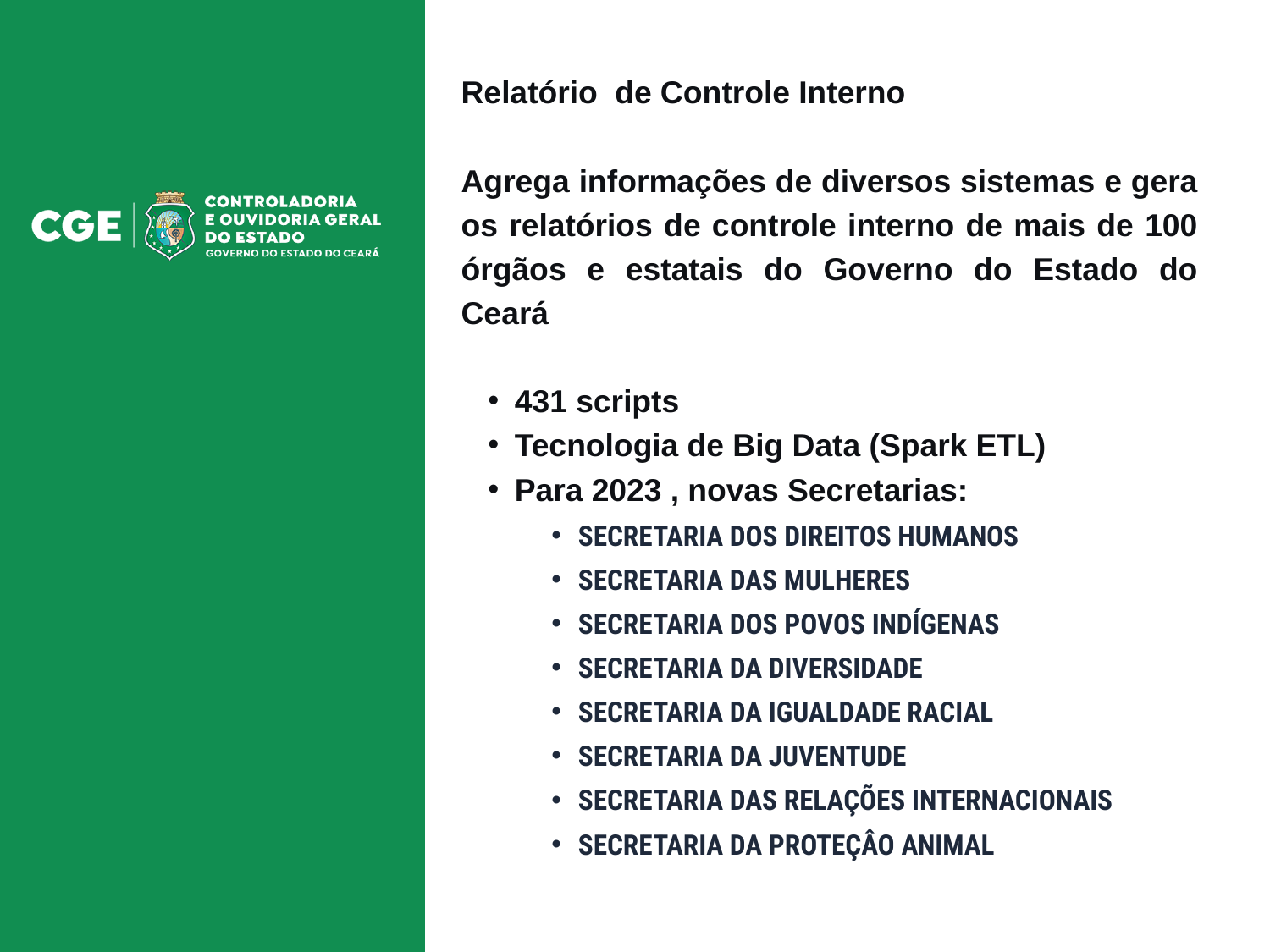

Relatório  de Controle Interno

Agrega informações de diversos sistemas e gera os relatórios de controle interno de mais de 100 órgãos e estatais do Governo do Estado do Ceará

431 scripts
Tecnologia de Big Data (Spark ETL)
Para 2023 , novas Secretarias:
SECRETARIA DOS DIREITOS HUMANOS
SECRETARIA DAS MULHERES
SECRETARIA DOS POVOS INDÍGENAS
SECRETARIA DA DIVERSIDADE
SECRETARIA DA IGUALDADE RACIAL
SECRETARIA DA JUVENTUDE
SECRETARIA DAS RELAÇÕES INTERNACIONAIS
SECRETARIA da PROTEÇÂO ANIMAL

Redes Neurais